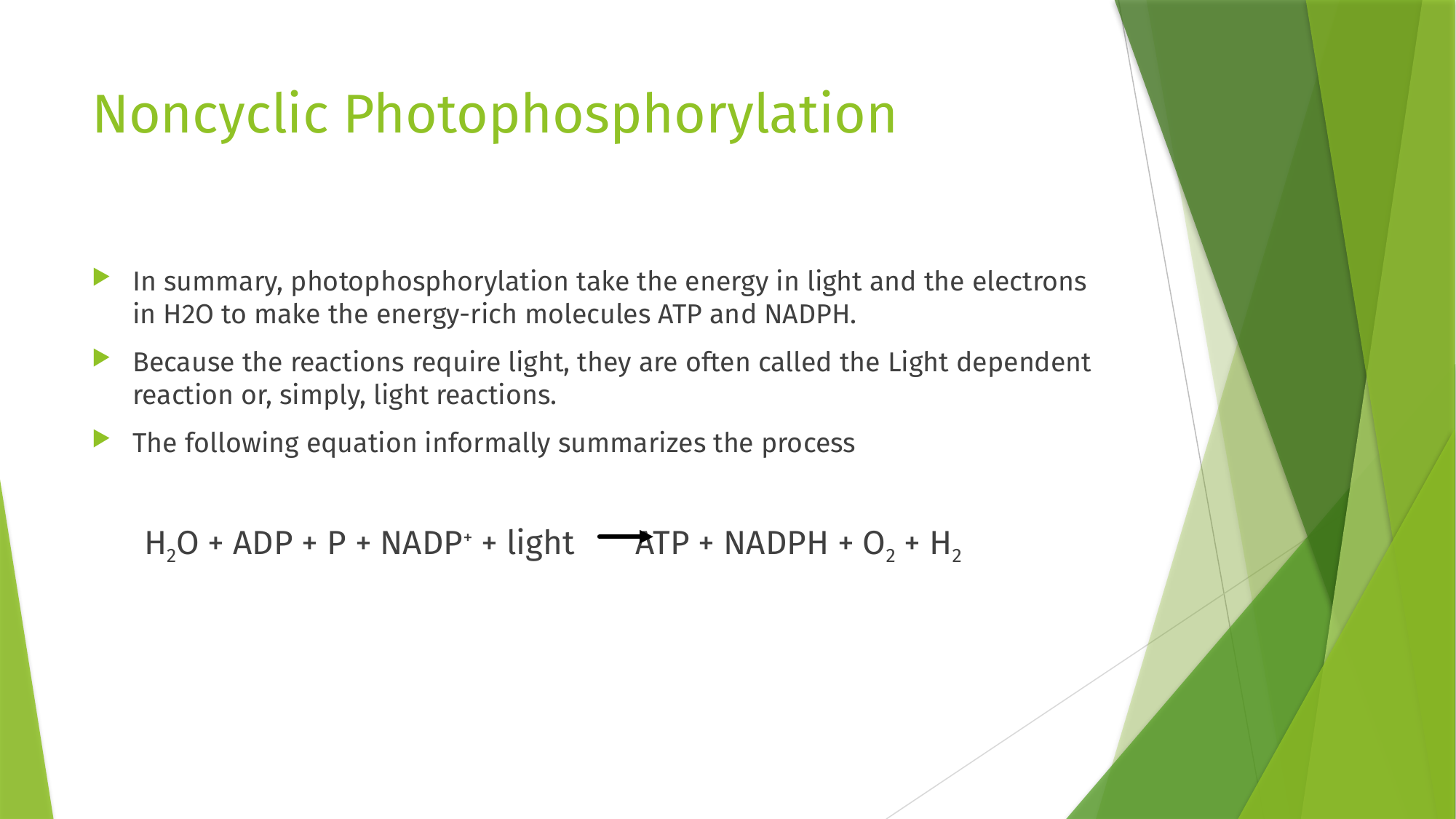

# Noncyclic Photophosphorylation
In summary, photophosphorylation take the energy in light and the electrons in H2O to make the energy-rich molecules ATP and NADPH.
Because the reactions require light, they are often called the Light dependent reaction or, simply, light reactions.
The following equation informally summarizes the process

      H2O + ADP + P + NADP+ + light       ATP + NADPH + O2 + H2